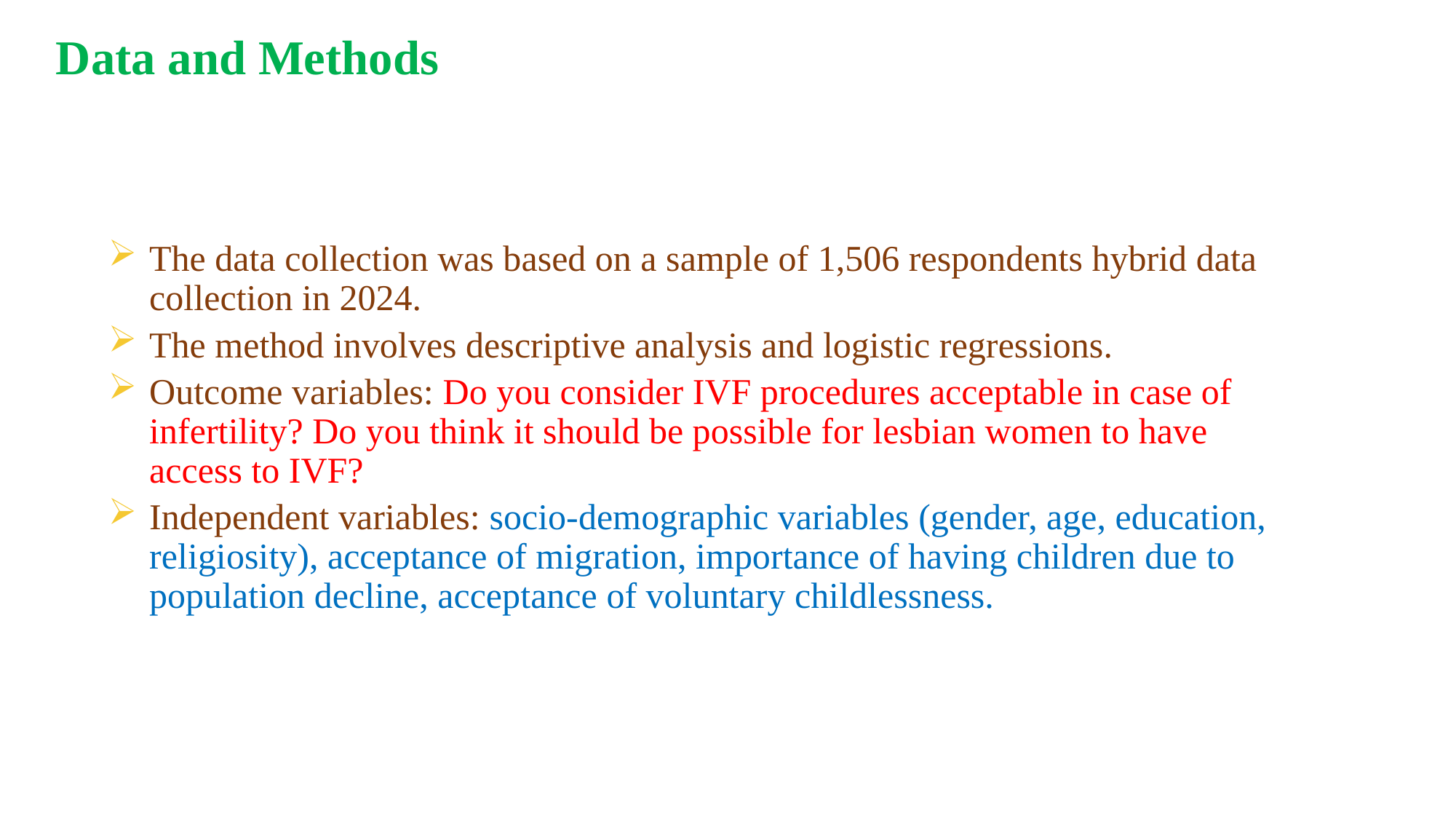

Data and Methods
The data collection was based on a sample of 1,506 respondents hybrid data collection in 2024.
The method involves descriptive analysis and logistic regressions.
Outcome variables: Do you consider IVF procedures acceptable in case of infertility? Do you think it should be possible for lesbian women to have access to IVF?
Independent variables: socio-demographic variables (gender, age, education, religiosity), acceptance of migration, importance of having children due to population decline, acceptance of voluntary childlessness.